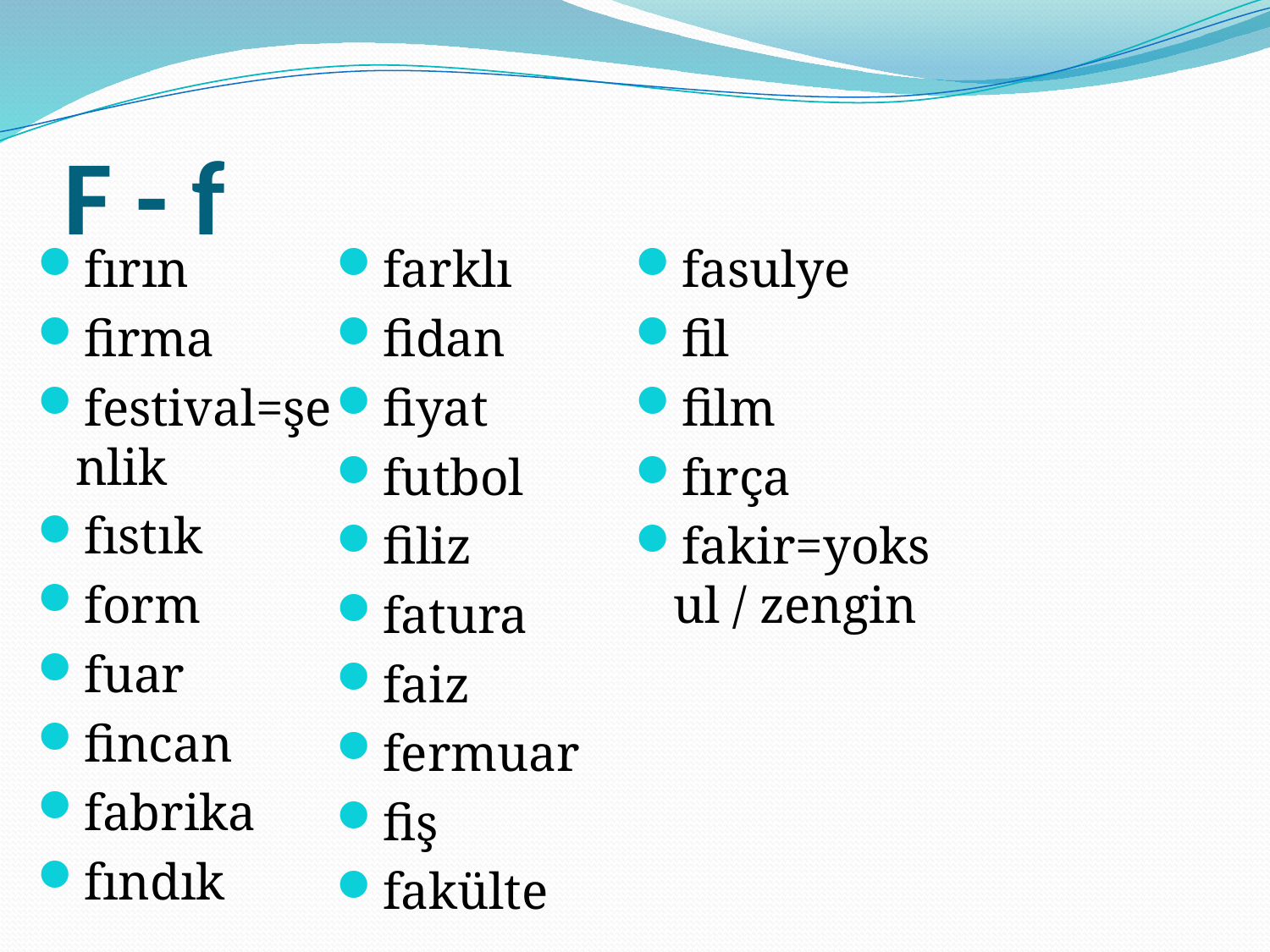

# F - f
fırın
firma
festival=şenlik
fıstık
form
fuar
fincan
fabrika
fındık
farklı
fidan
fiyat
futbol
filiz
fatura
faiz
fermuar
fiş
fakülte
fasulye
fil
film
fırça
fakir=yoksul / zengin